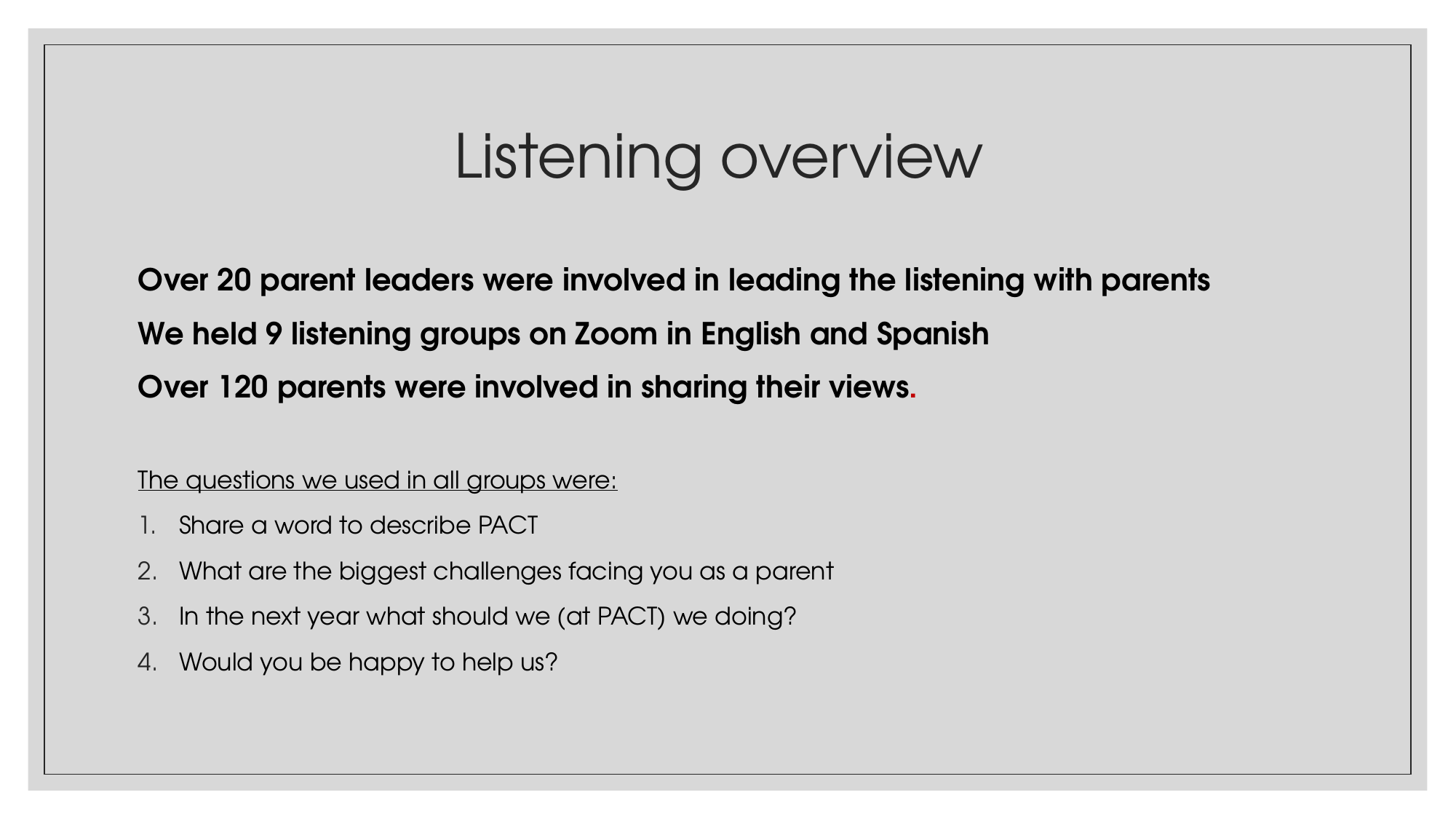

# Listening overview
Over 20 parent leaders were involved in leading the listening with parents
We held 9 listening groups on Zoom in English and Spanish
Over 120 parents were involved in sharing their views.

The questions we used in all groups were:
Share a word to describe PACT
What are the biggest challenges facing you as a parent
In the next year what should we (at PACT) we doing?
Would you be happy to help us?